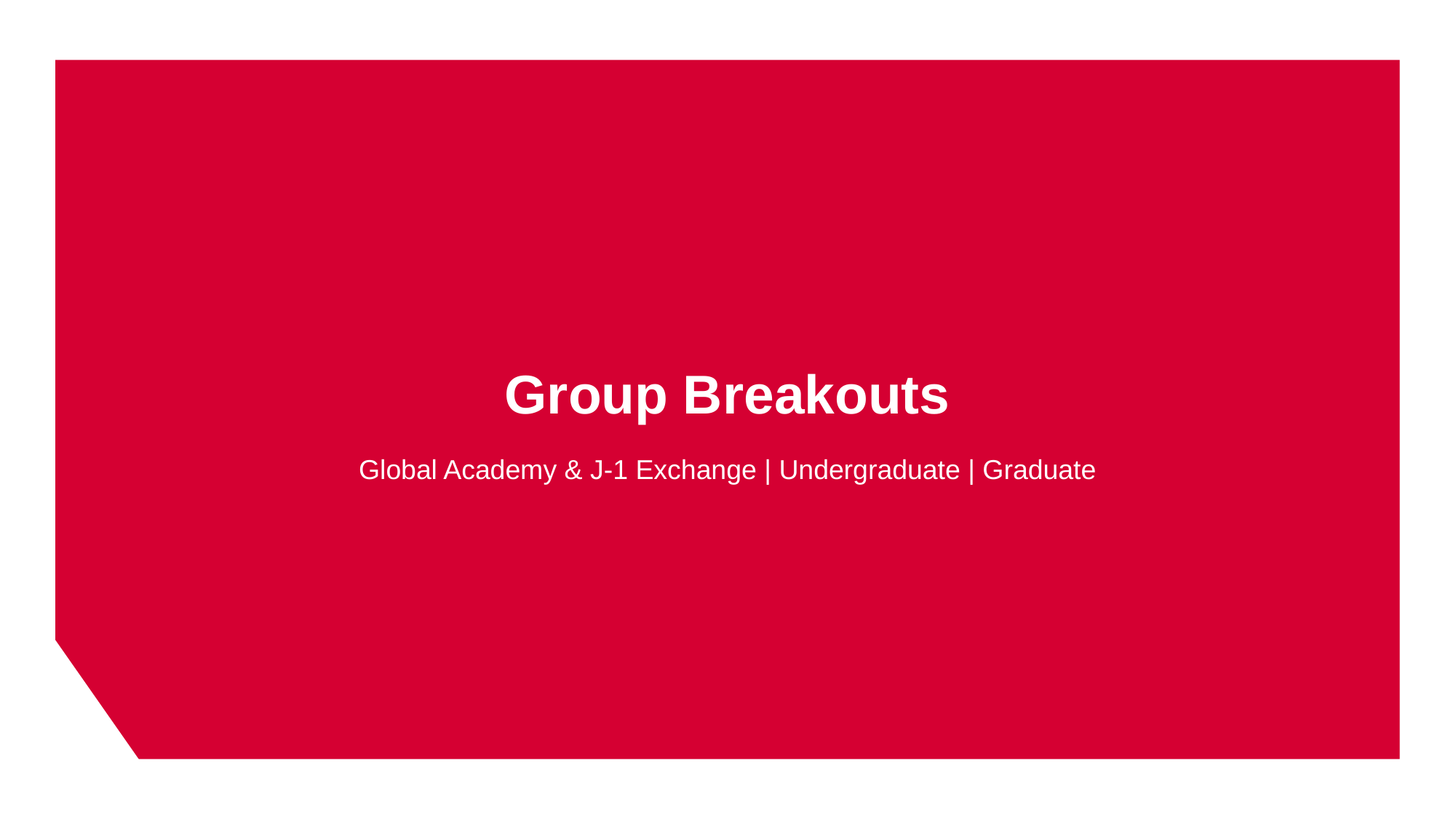

# Group Breakouts
Global Academy & J-1 Exchange | Undergraduate | Graduate